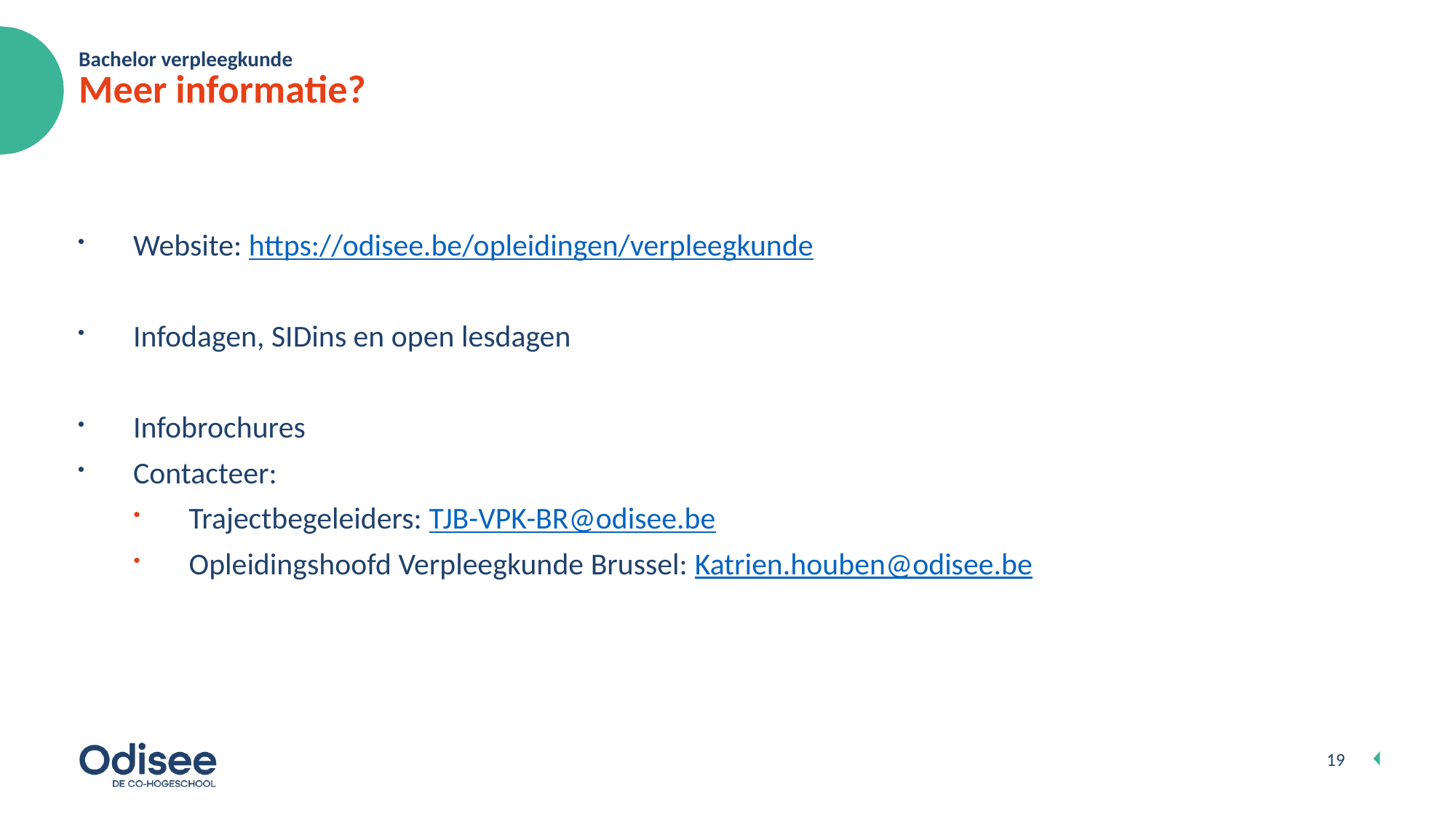

Bachelor verpleegkunde
# Meer informatie?
Website: https://odisee.be/opleidingen/verpleegkunde

Infodagen, SIDins en open lesdagen

Infobrochures
Contacteer:
Trajectbegeleiders: TJB-VPK-BR@odisee.be
Opleidingshoofd Verpleegkunde Brussel: Katrien.houben@odisee.be

19